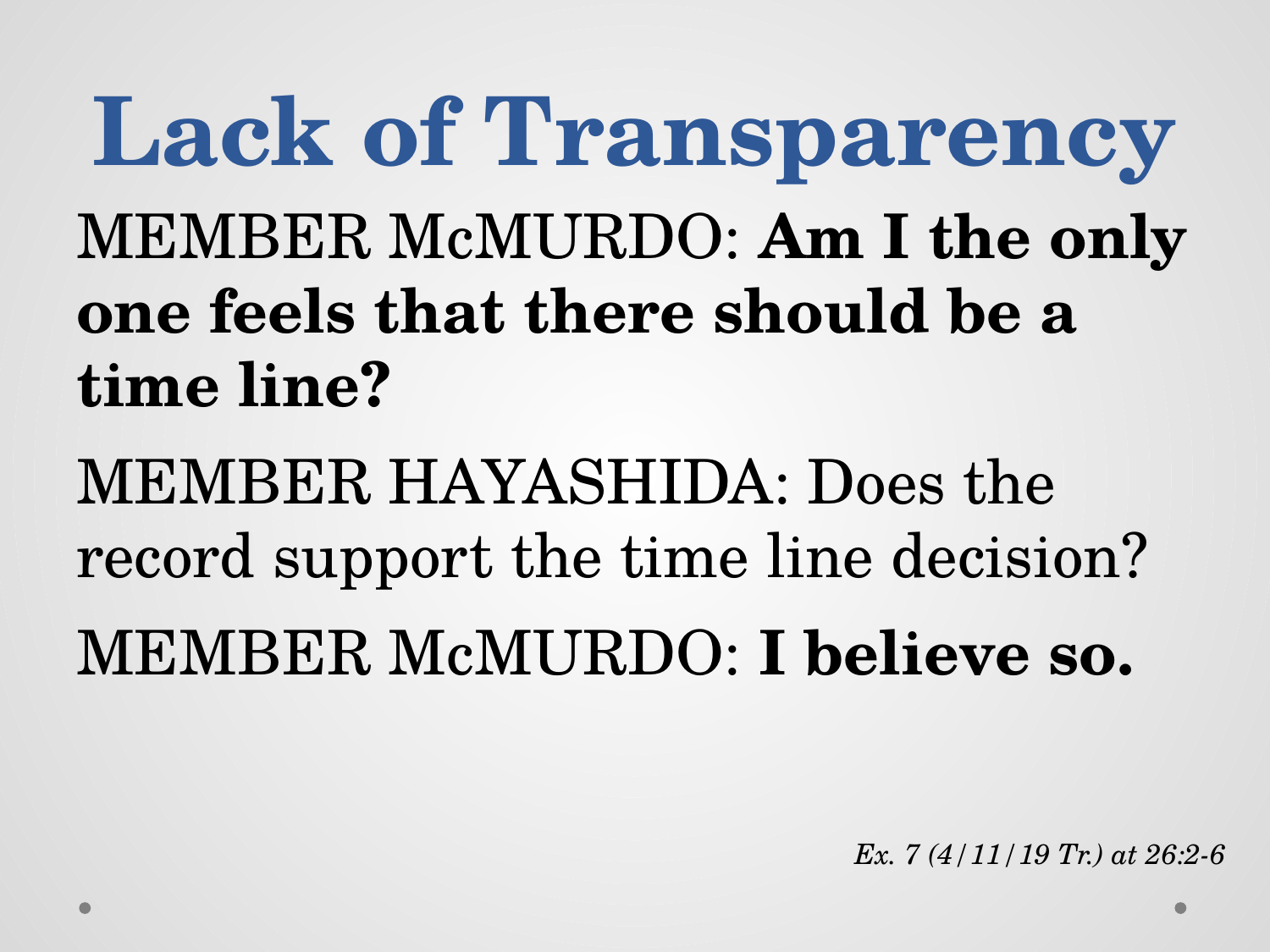

# Lack of Transparency
MEMBER McMURDO: Am I the only one feels that there should be a time line?
MEMBER HAYASHIDA: Does the record support the time line decision?
MEMBER McMURDO: I believe so.
Ex. 7 (4/11/19 Tr.) at 26:2-6